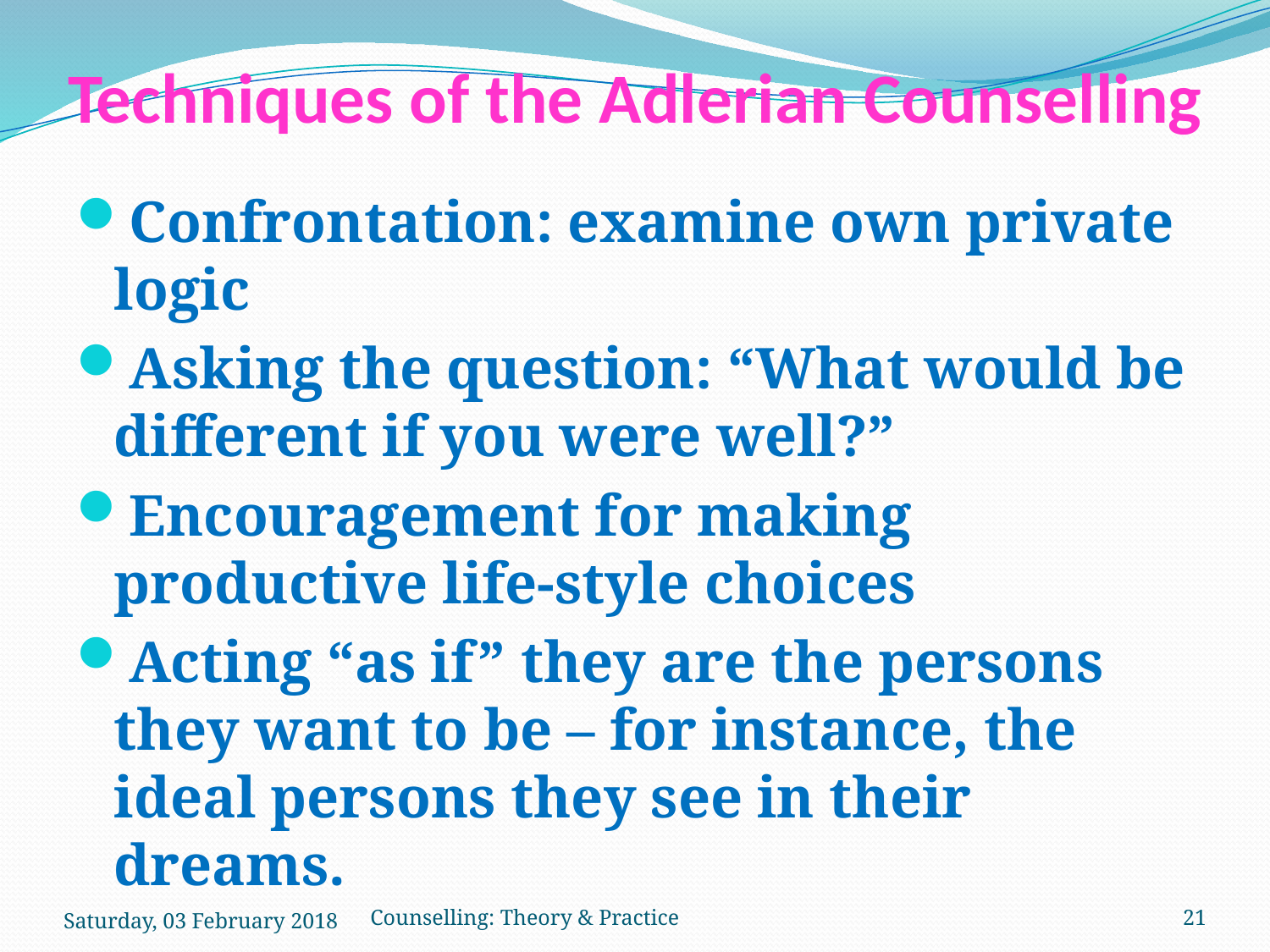

# Techniques of the Adlerian Counselling
Confrontation: examine own private logic
Asking the question: “What would be different if you were well?”
Encouragement for making productive life-style choices
Acting “as if” they are the persons they want to be – for instance, the ideal persons they see in their dreams.

Saturday, 03 February 2018
Counselling: Theory & Practice
21